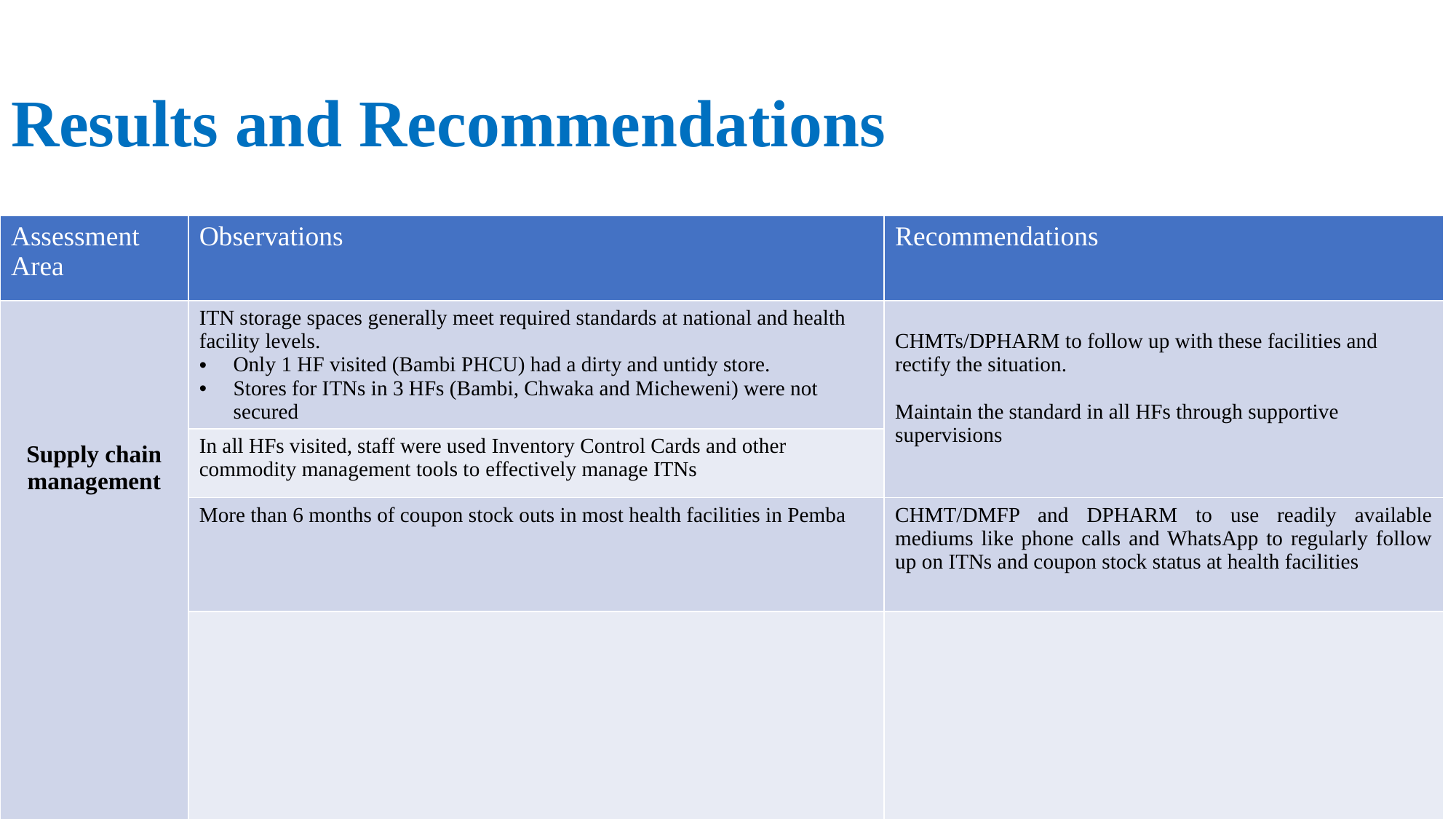

# Results and Recommendations
| Assessment Area | Observations | Recommendations |
| --- | --- | --- |
| Supply chain management | ITN storage spaces generally meet required standards at national and health facility levels. Only 1 HF visited (Bambi PHCU) had a dirty and untidy store. Stores for ITNs in 3 HFs (Bambi, Chwaka and Micheweni) were not secured | CHMTs/DPHARM to follow up with these facilities and rectify the situation. Maintain the standard in all HFs through supportive supervisions |
|  | In all HFs visited, staff were used Inventory Control Cards and other commodity management tools to effectively manage ITNs |  |
|  | More than 6 months of coupon stock outs in most health facilities in Pemba | CHMT/DMFP and DPHARM to use readily available mediums like phone calls and WhatsApp to regularly follow up on ITNs and coupon stock status at health facilities |
|  |  |  |